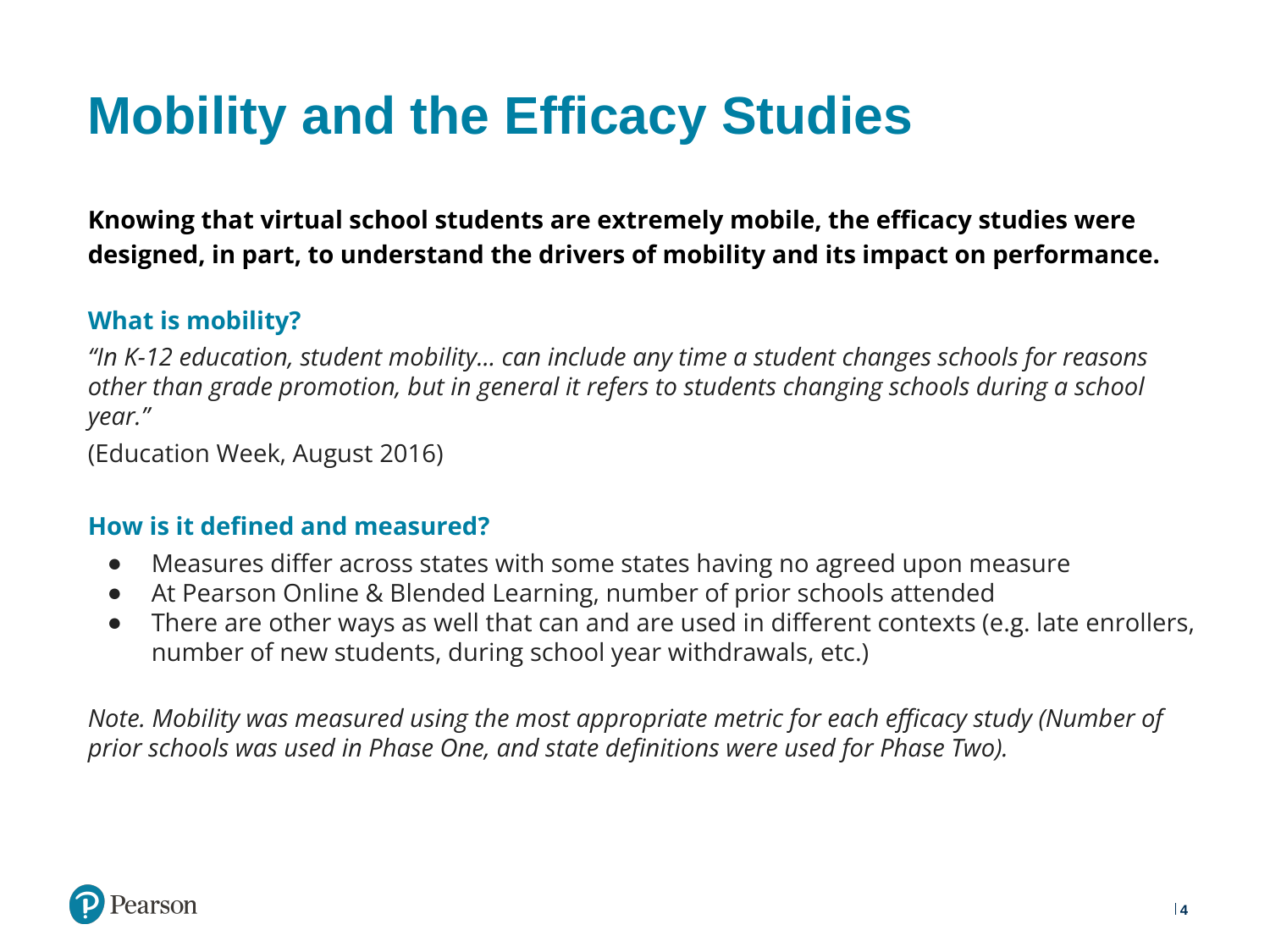

# Mobility and the Efficacy Studies
Knowing that virtual school students are extremely mobile, the efficacy studies were designed, in part, to understand the drivers of mobility and its impact on performance.

What is mobility?
“In K-12 education, student mobility... can include any time a student changes schools for reasons other than grade promotion, but in general it refers to students changing schools during a school year.”
(Education Week, August 2016)

How is it defined and measured?
Measures differ across states with some states having no agreed upon measure
At Pearson Online & Blended Learning, number of prior schools attended
There are other ways as well that can and are used in different contexts (e.g. late enrollers, number of new students, during school year withdrawals, etc.)
Note. Mobility was measured using the most appropriate metric for each efficacy study (Number of prior schools was used in Phase One, and state definitions were used for Phase Two).

4